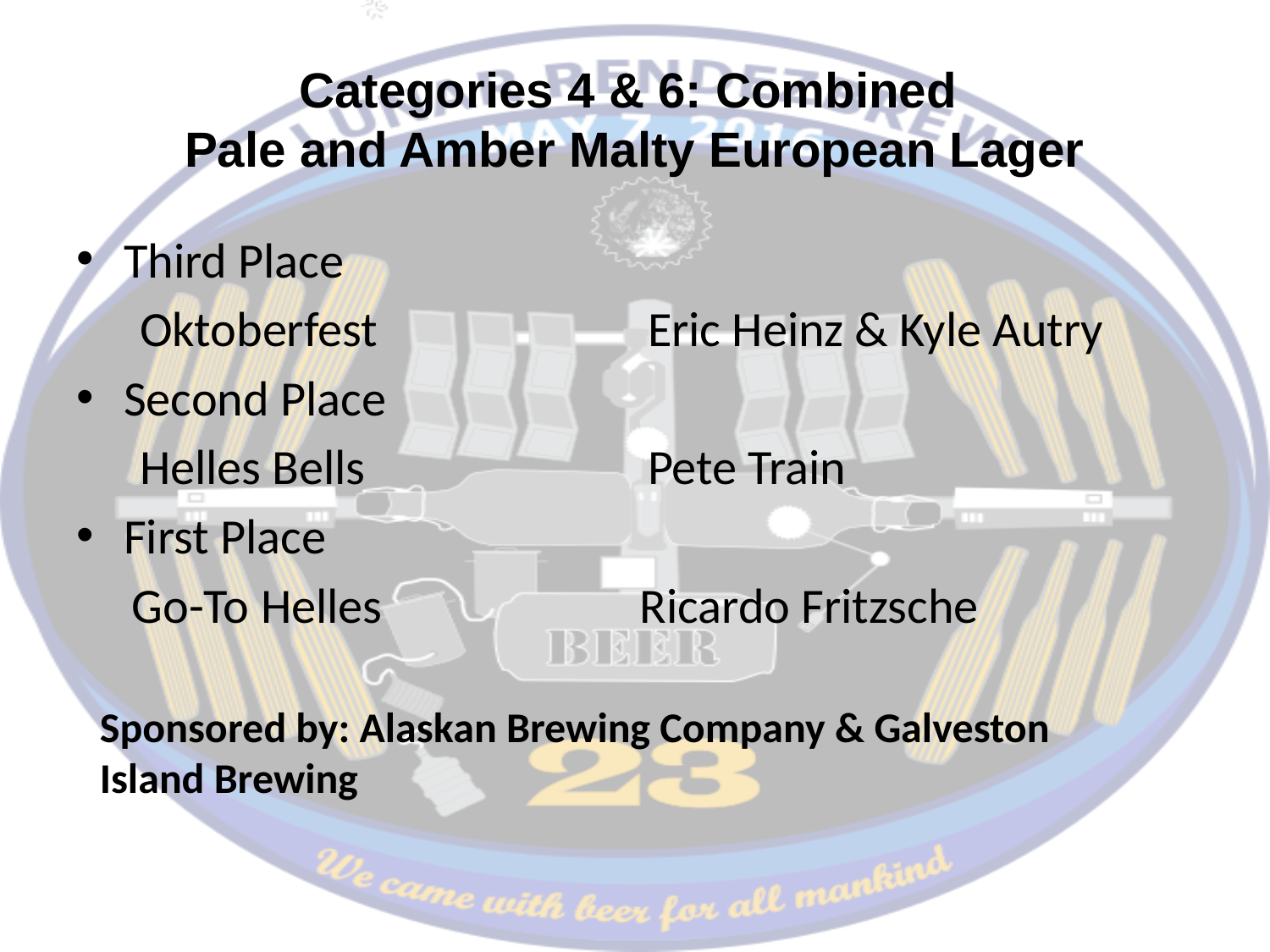

# Categories 4 & 6: Combined Pale and Amber Malty European Lager
Third Place
Oktoberfest 			Eric Heinz & Kyle Autry
Second Place
Helles Bells 			Pete Train
First Place
Go-To Helles 		Ricardo Fritzsche
Sponsored by: Alaskan Brewing Company & Galveston Island Brewing